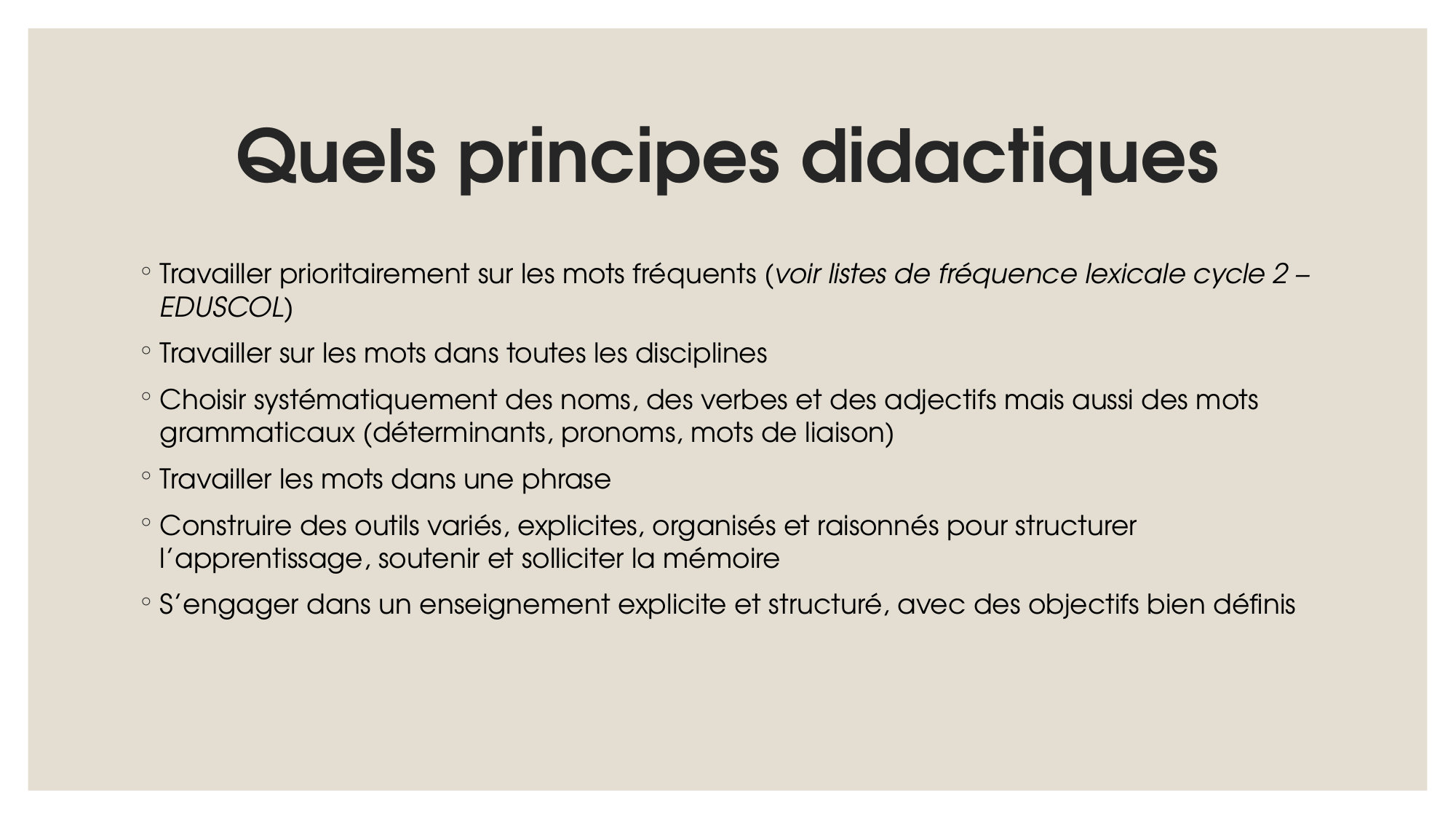

# Quels principes didactiques
Travailler prioritairement sur les mots fréquents (voir listes de fréquence lexicale cycle 2 – EDUSCOL)
Travailler sur les mots dans toutes les disciplines
Choisir systématiquement des noms, des verbes et des adjectifs mais aussi des mots grammaticaux (déterminants, pronoms, mots de liaison)
Travailler les mots dans une phrase
Construire des outils variés, explicites, organisés et raisonnés pour structurer l’apprentissage, soutenir et solliciter la mémoire
S’engager dans un enseignement explicite et structuré, avec des objectifs bien définis